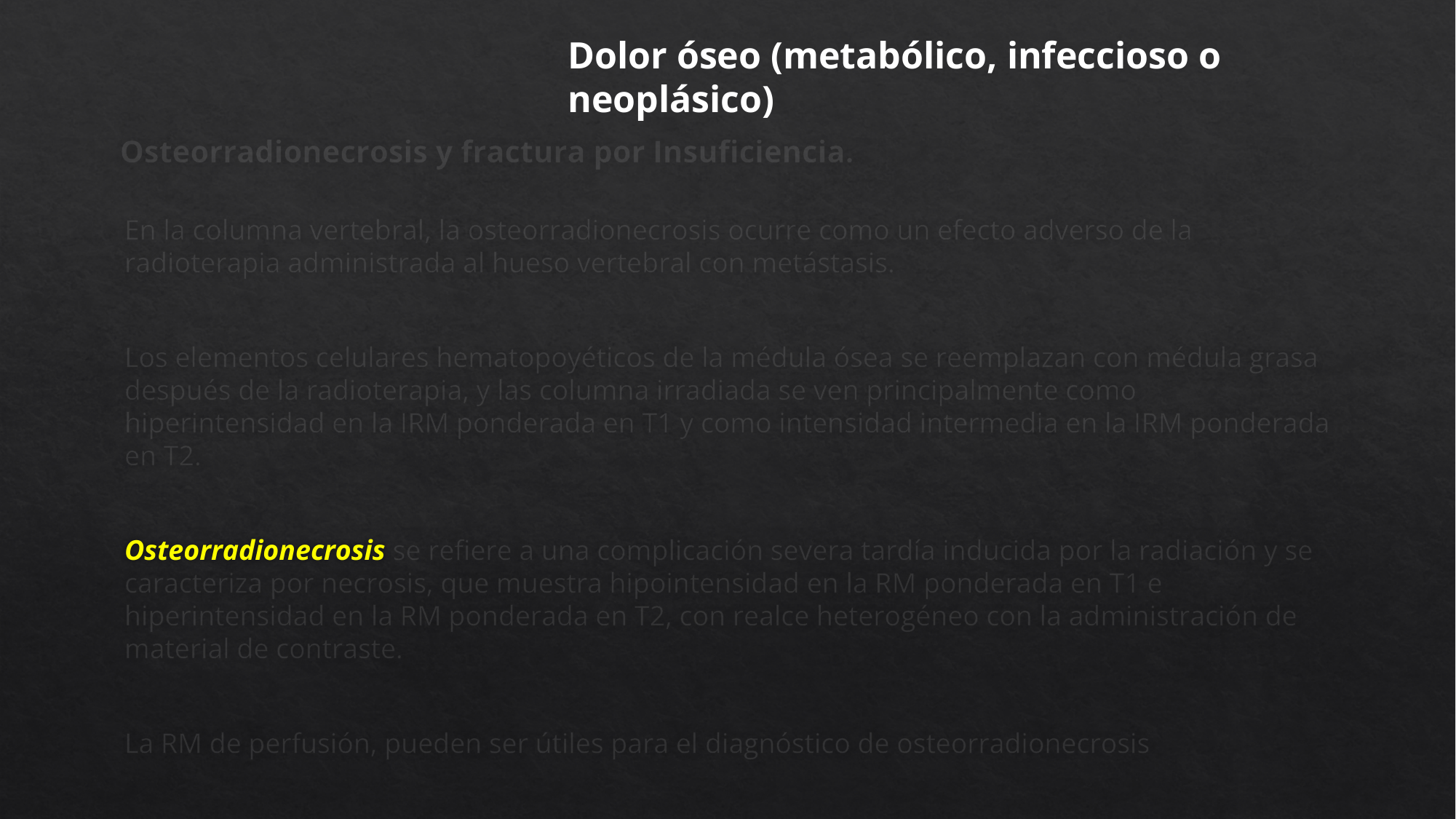

Dolor óseo (metabólico, infeccioso o neoplásico)
# Osteorradionecrosis y fractura por Insuficiencia.
En la columna vertebral, la osteorradionecrosis ocurre como un efecto adverso de la radioterapia administrada al hueso vertebral con metástasis.

Los elementos celulares hematopoyéticos de la médula ósea se reemplazan con médula grasa después de la radioterapia, y las columna irradiada se ven principalmente como hiperintensidad en la IRM ponderada en T1 y como intensidad intermedia en la IRM ponderada en T2.

Osteorradionecrosis se refiere a una complicación severa tardía inducida por la radiación y se caracteriza por necrosis, que muestra hipointensidad en la RM ponderada en T1 e hiperintensidad en la RM ponderada en T2, con realce heterogéneo con la administración de material de contraste.

La RM de perfusión, pueden ser útiles para el diagnóstico de osteorradionecrosis